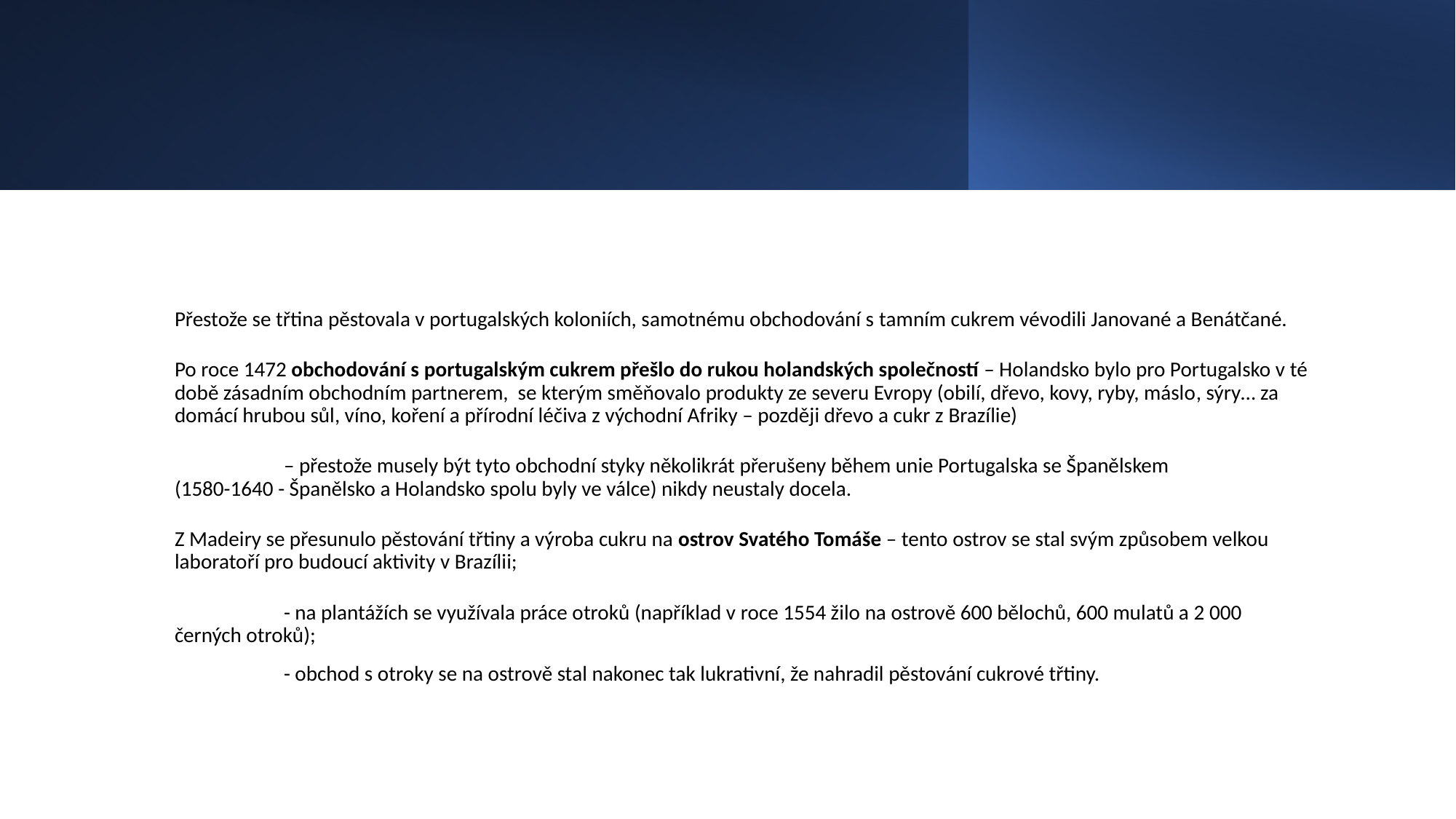

#
Přestože se třtina pěstovala v portugalských koloniích, samotnému obchodování s tamním cukrem vévodili Janované a Benátčané.
Po roce 1472 obchodování s portugalským cukrem přešlo do rukou holandských společností – Holandsko bylo pro Portugalsko v té době zásadním obchodním partnerem,  se kterým směňovalo produkty ze severu Evropy (obilí, dřevo, kovy, ryby, máslo, sýry… za domácí hrubou sůl, víno, koření a přírodní léčiva z východní Afriky – později dřevo a cukr z Brazílie)
	– přestože musely být tyto obchodní styky několikrát přerušeny během unie Portugalska se Španělskem 	(1580-1640 - Španělsko a Holandsko spolu byly ve válce) nikdy neustaly docela.
Z Madeiry se přesunulo pěstování třtiny a výroba cukru na ostrov Svatého Tomáše – tento ostrov se stal svým způsobem velkou laboratoří pro budoucí aktivity v Brazílii;
	- na plantážích se využívala práce otroků (například v roce 1554 žilo na ostrově 600 bělochů, 600 mulatů a 2 000 	černých otroků);
	- obchod s otroky se na ostrově stal nakonec tak lukrativní, že nahradil pěstování cukrové třtiny.